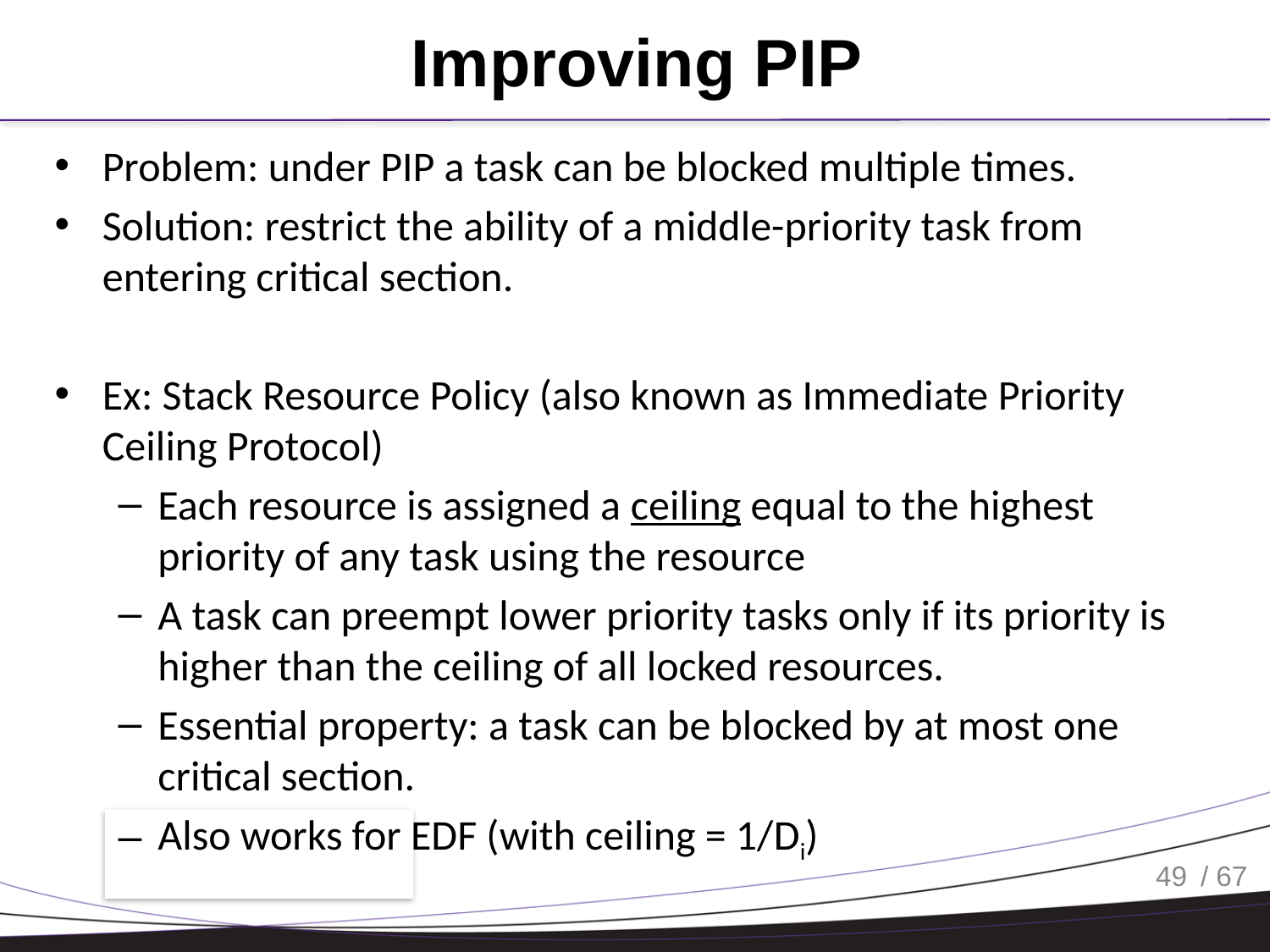

# Improving PIP
Problem: under PIP a task can be blocked multiple times.
Solution: restrict the ability of a middle-priority task from entering critical section.

Ex: Stack Resource Policy (also known as Immediate Priority Ceiling Protocol)
Each resource is assigned a ceiling equal to the highest priority of any task using the resource
A task can preempt lower priority tasks only if its priority is higher than the ceiling of all locked resources.
Essential property: a task can be blocked by at most one critical section.
Also works for EDF (with ceiling = 1/Di)
49